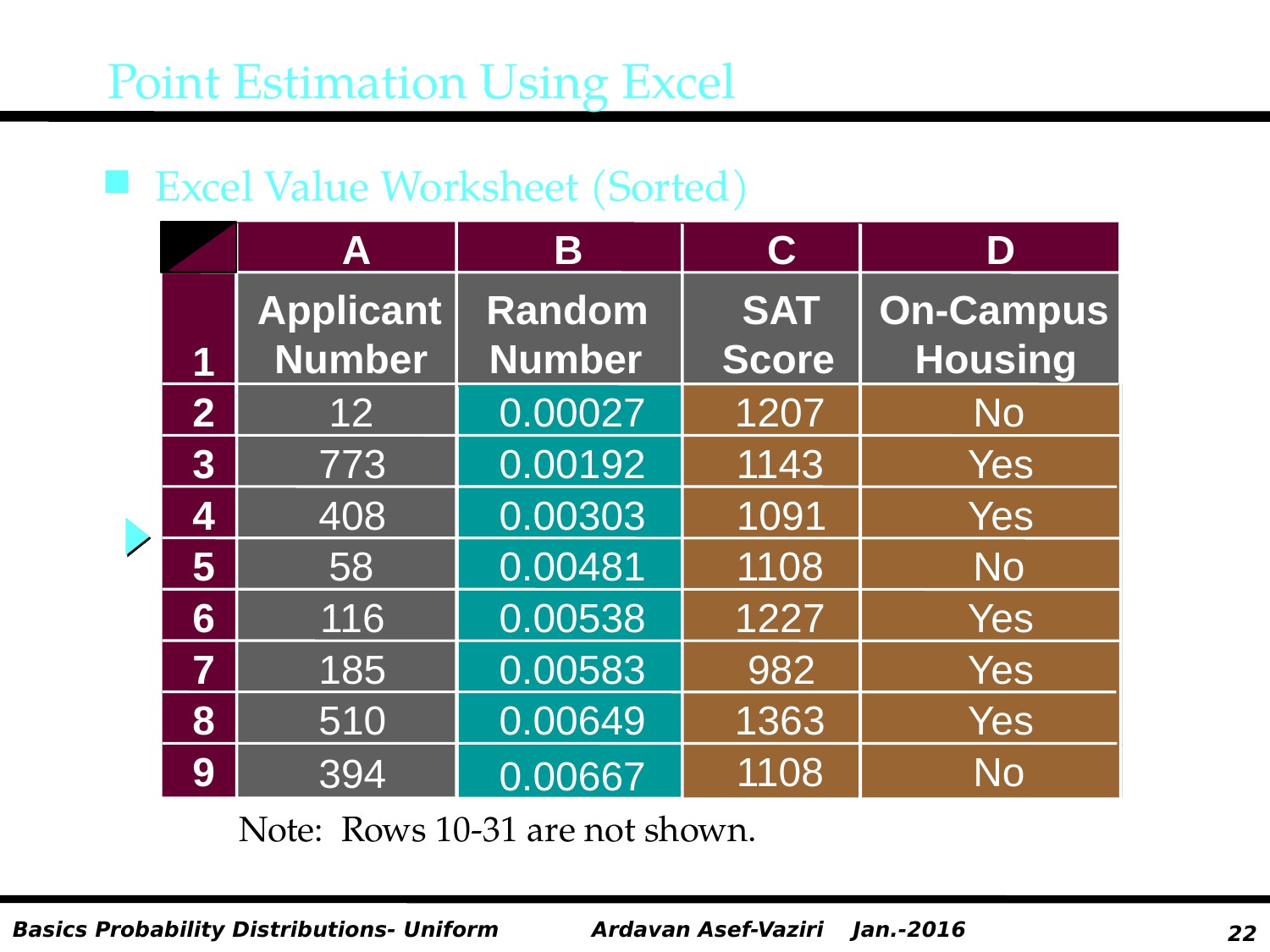

Point Estimation Using Excel
Excel Value Worksheet (Sorted)

A
B

C

D

Random
Applicant
SAT
On-Campus
Number
Number
Score
Housing
1

2
12
0.00027
1207
No

3
773
0.00192
1143
Yes

4
408
0.00303
1091
Yes

5
58
0.00481
1108
No

6
116
0.00538
1227
Yes

7
185
0.00583
982
Yes

8
510
0.00649
1363
Yes

9
1108
No
394
0.00667

Note:  Rows 10-31 are not shown.